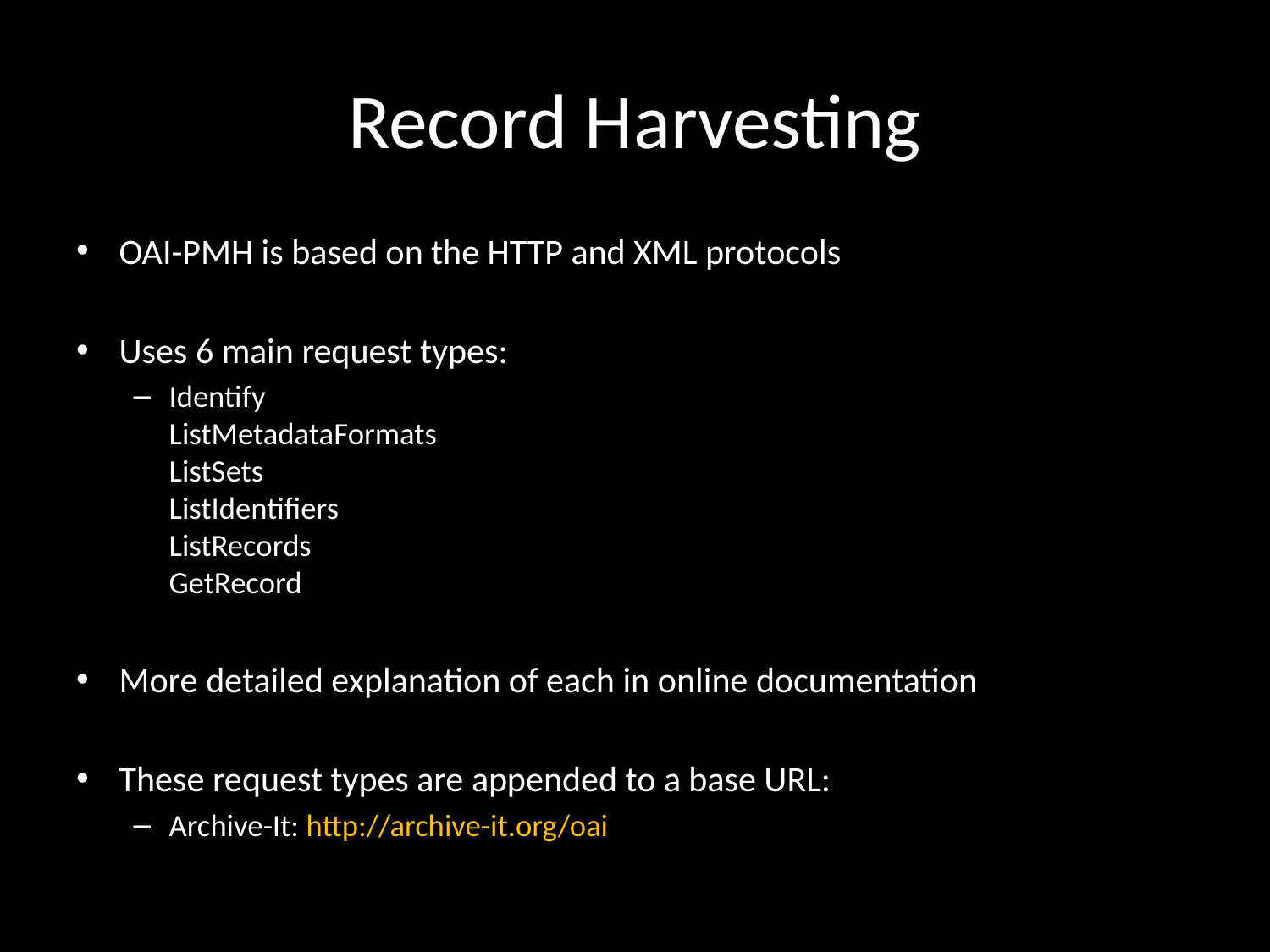

# Record Harvesting
OAI-PMH is based on the HTTP and XML protocols

Uses 6 main request types:
Identify
ListMetadataFormats
ListSets
ListIdentifiers
ListRecords
GetRecord

More detailed explanation of each in online documentation

These request types are appended to a base URL:
Archive-It: http://archive-it.org/oai